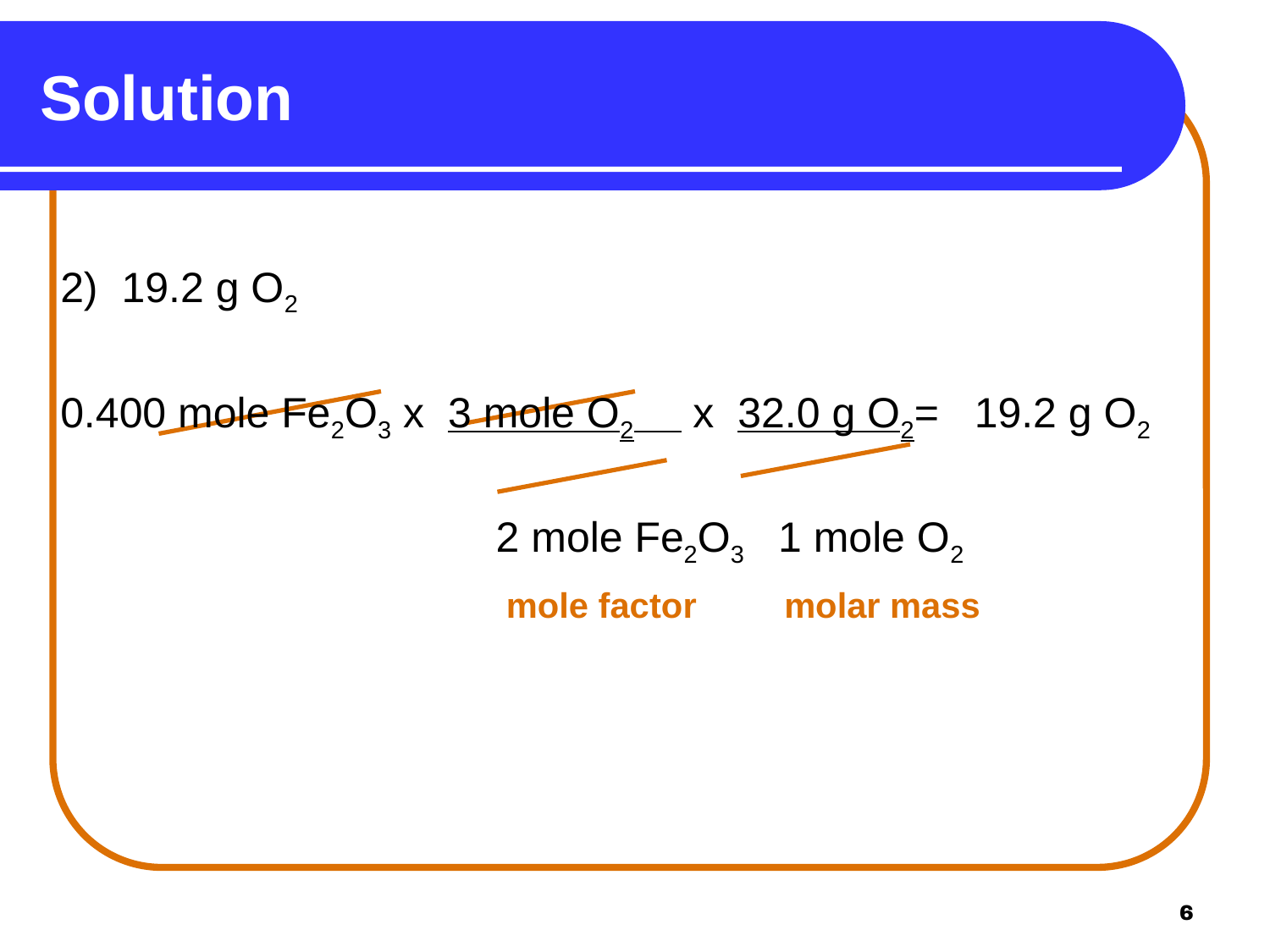

# Solution
2)  19.2 g O2

0.400 mole Fe2O3 x  3 mole O2     x  32.0 g O2=   19.2 g O2
		                      2 mole Fe2O3     1 mole O2
				   mole factor         molar mass

6